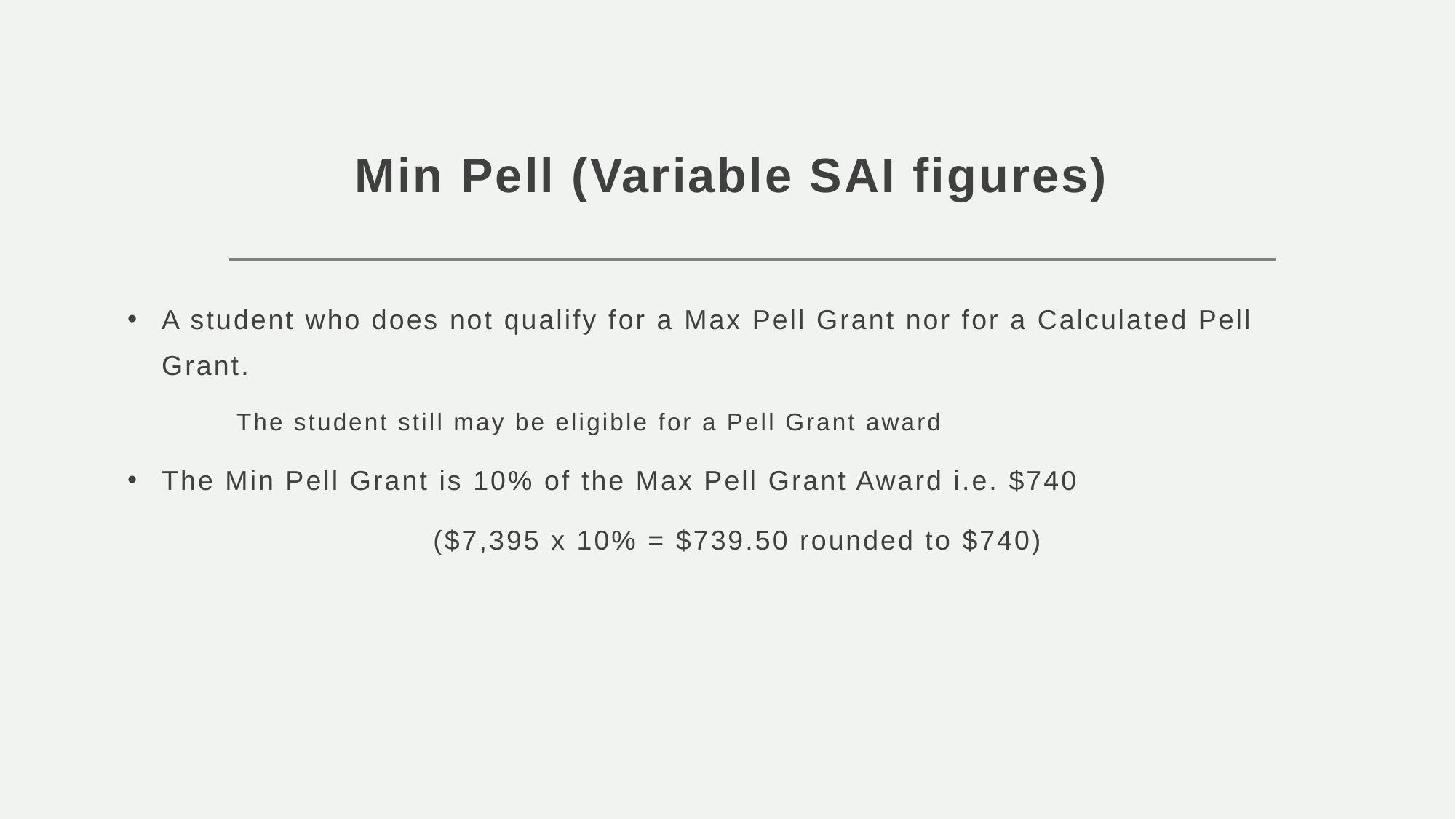

# Min Pell (Variable SAI figures)
A student who does not qualify for a Max Pell Grant nor for a Calculated Pell Grant.
	The student still may be eligible for a Pell Grant award
The Min Pell Grant is 10% of the Max Pell Grant Award i.e. $740
($7,395 x 10% = $739.50 rounded to $740)